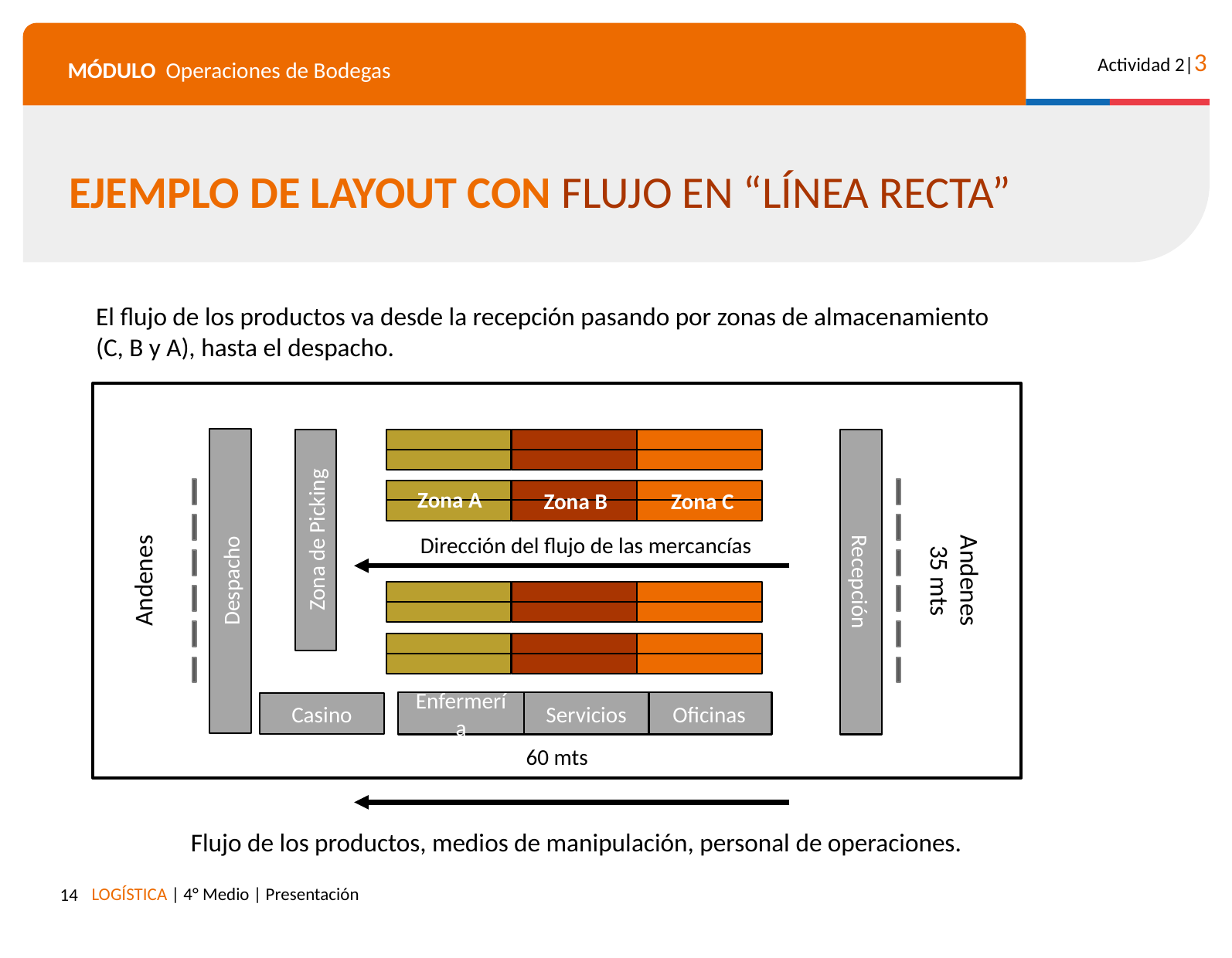

EJEMPLO DE LAYOUT CON FLUJO EN “LÍNEA RECTA”
El flujo de los productos va desde la recepción pasando por zonas de almacenamiento (C, B y A), hasta el despacho.

Zona A

Despacho

Zona de Picking

Recepción

Zona A

Zona C
Zona B
Dirección del flujo de las mercancías
Andenes
35 mts
Andenes

Enfermería

Servicios

Oficinas

Casino
60 mts

Flujo de los productos, medios de manipulación, personal de operaciones.
14